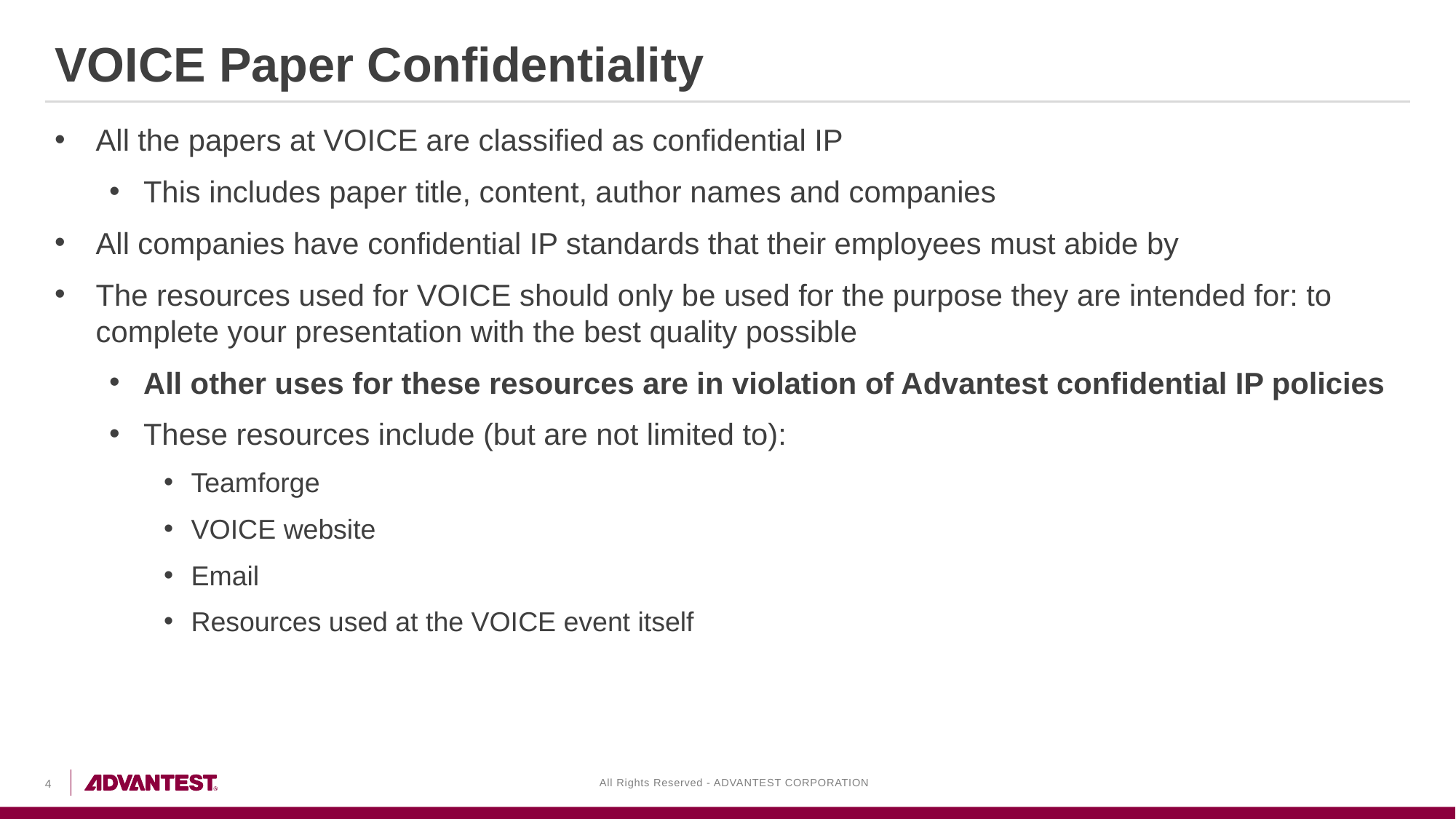

VOICE Paper Confidentiality
All the papers at VOICE are classified as confidential IP
This includes paper title, content, author names and companies
All companies have confidential IP standards that their employees must abide by
The resources used for VOICE should only be used for the purpose they are intended for: to complete your presentation with the best quality possible
All other uses for these resources are in violation of Advantest confidential IP policies
These resources include (but are not limited to):
Teamforge
VOICE website
Email
Resources used at the VOICE event itself